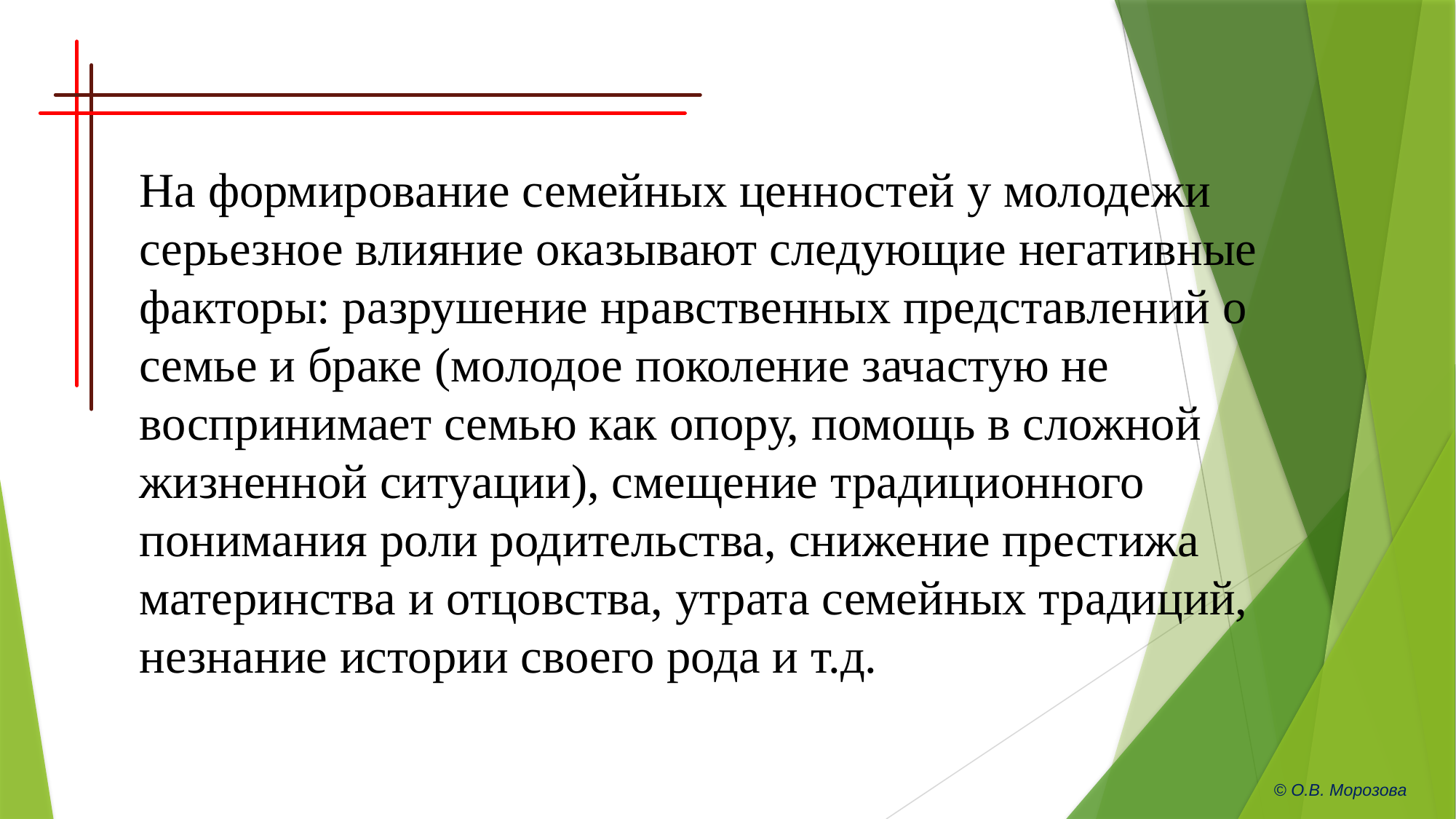

На формирование семейных ценностей у молодежи серьезное влияние оказывают следующие негативные факторы: разрушение нравственных представлений о семье и браке (молодое поколение зачастую не воспринимает семью как опору, помощь в сложной жизненной ситуации), смещение традиционного понимания роли родительства, снижение престижа материнства и отцовства, утрата семейных традиций, незнание истории своего рода и т.д.
© О.В. Морозова